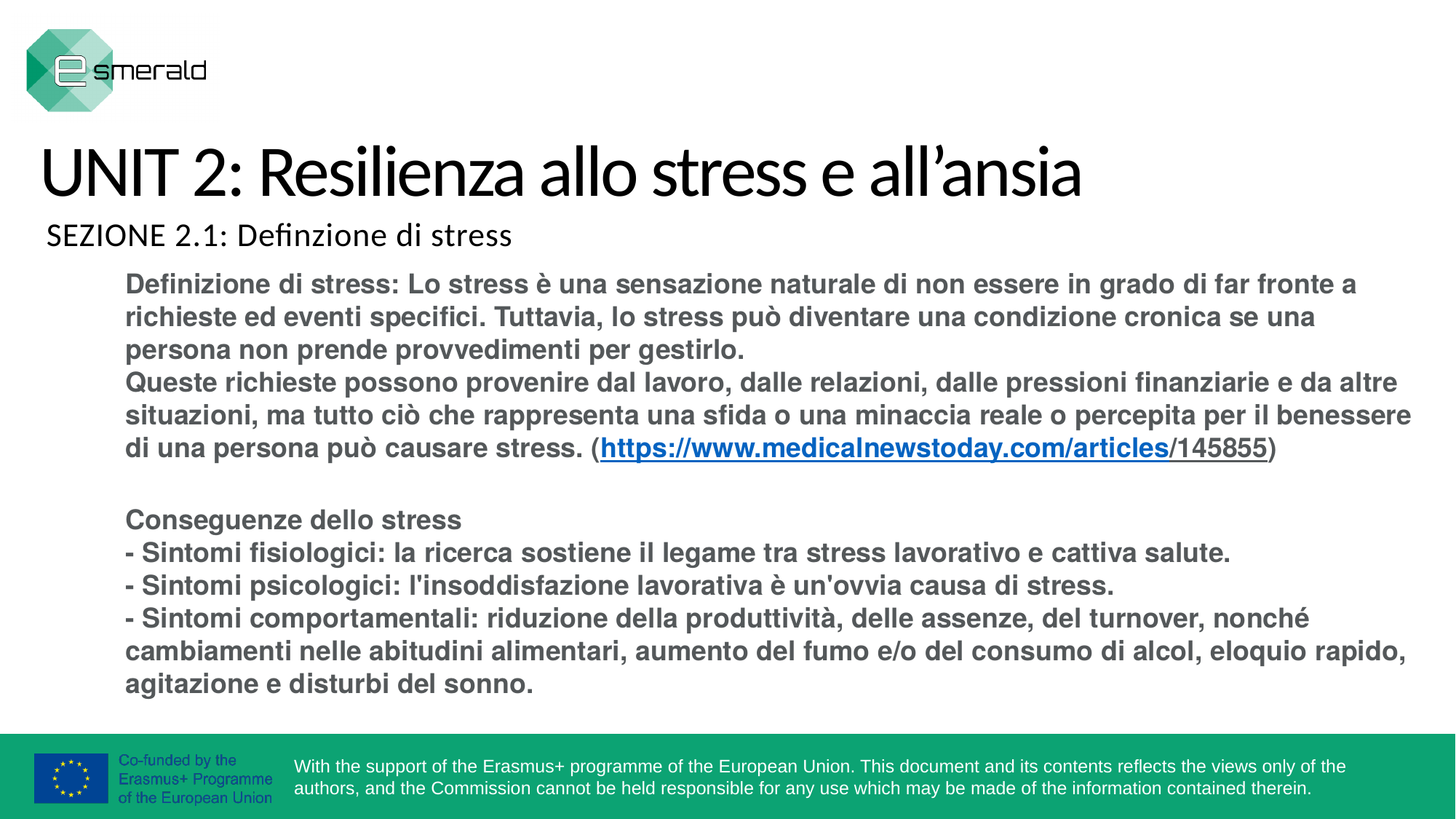

UNIT 2: Resilienza allo stress e all’ansia
SEZIONE 2.1: Definzione di stress
Definizione di stress: Lo stress è una sensazione naturale di non essere in grado di far fronte a richieste ed eventi specifici. Tuttavia, lo stress può diventare una condizione cronica se una persona non prende provvedimenti per gestirlo.
Queste richieste possono provenire dal lavoro, dalle relazioni, dalle pressioni finanziarie e da altre situazioni, ma tutto ciò che rappresenta una sfida o una minaccia reale o percepita per il benessere di una persona può causare stress. (https://www.medicalnewstoday.com/articles/145855)

Conseguenze dello stress
- Sintomi fisiologici: la ricerca sostiene il legame tra stress lavorativo e cattiva salute.
- Sintomi psicologici: l'insoddisfazione lavorativa è un'ovvia causa di stress.
- Sintomi comportamentali: riduzione della produttività, delle assenze, del turnover, nonché cambiamenti nelle abitudini alimentari, aumento del fumo e/o del consumo di alcol, eloquio rapido, agitazione e disturbi del sonno.